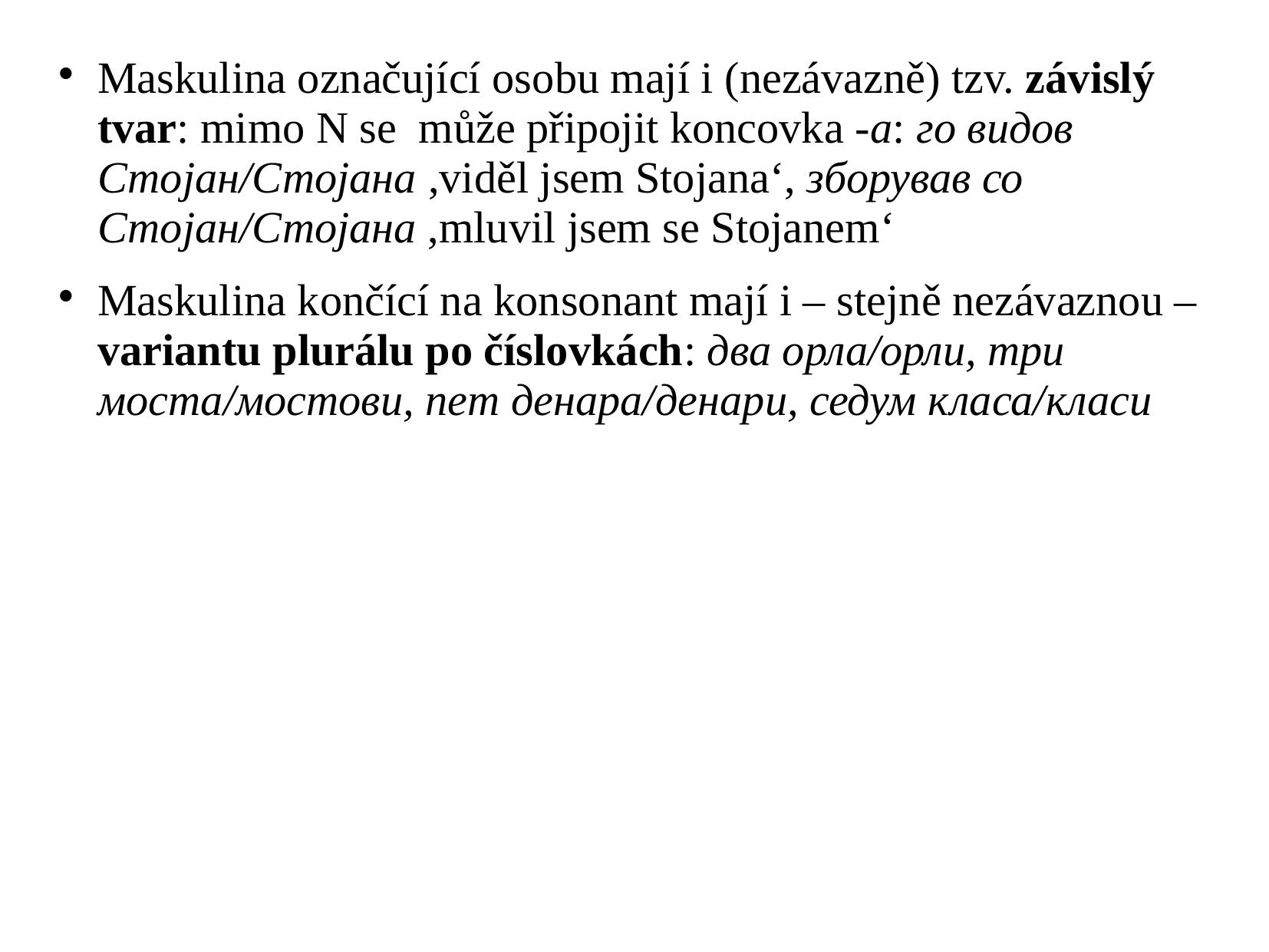

Maskulina označující osobu mají i (nezávazně) tzv. závislý tvar: mimo N se  může připojit koncovka -a: го видов Стојан/Стојана ,viděl jsem Stojanaʻ, зборував со Стојан/Стојана ,mluvil jsem se Stojanemʻ
Maskulina končící na konsonant mají i – stejně nezávaznou – variantu plurálu po číslovkách: два орла/орли, три моста/мостови, пeт дeнара/дeнари, седум класа/класи